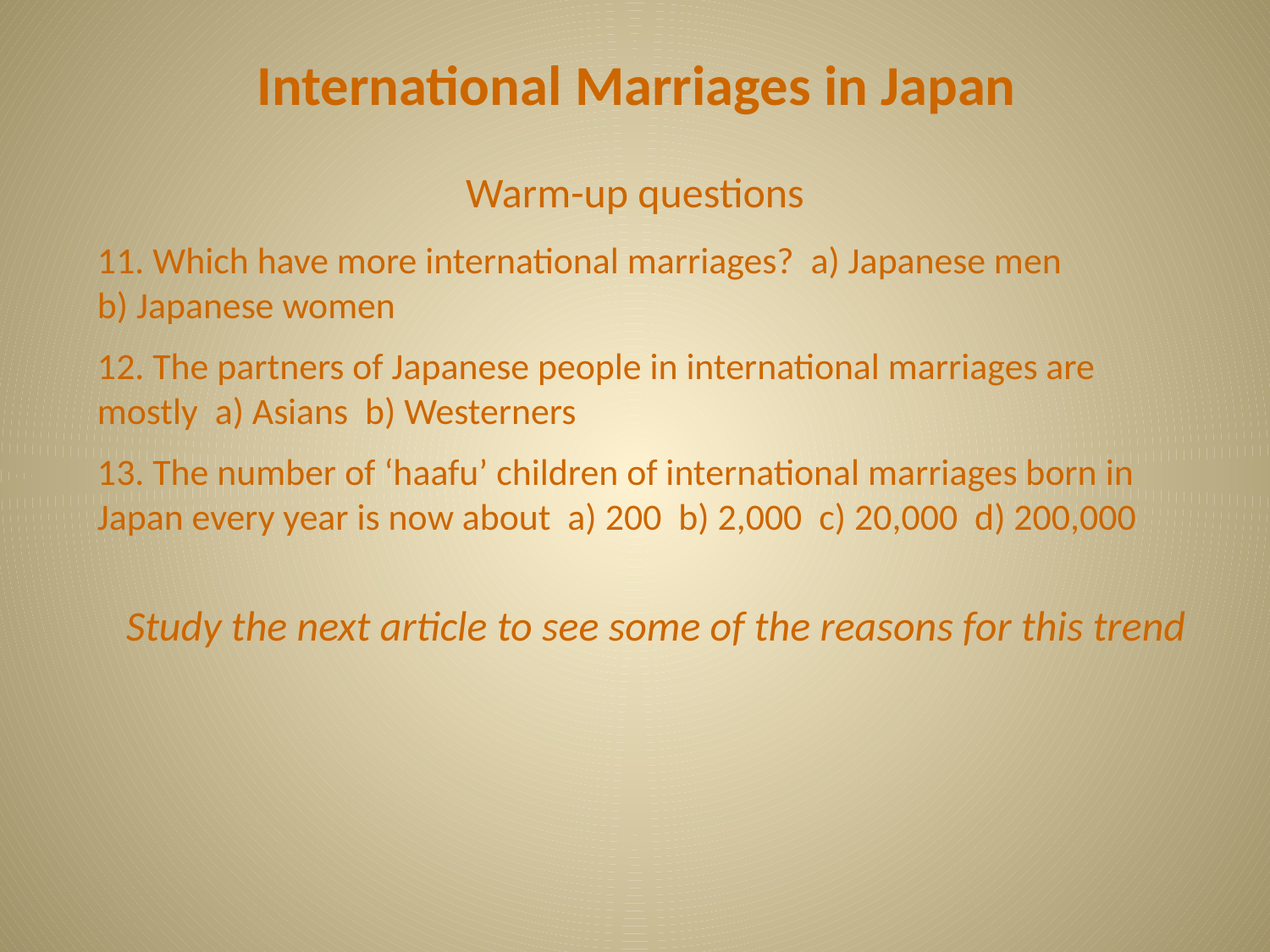

International Marriages in Japan
Warm-up questions

11. Which have more international marriages?  a) Japanese men
b) Japanese women

12. The partners of Japanese people in international marriages are mostly  a) Asians  b) Westerners

13. The number of ‘haafu’ children of international marriages born in Japan every year is now about  a) 200  b) 2,000  c) 20,000  d) 200,000
Study the next article to see some of the reasons for this trend